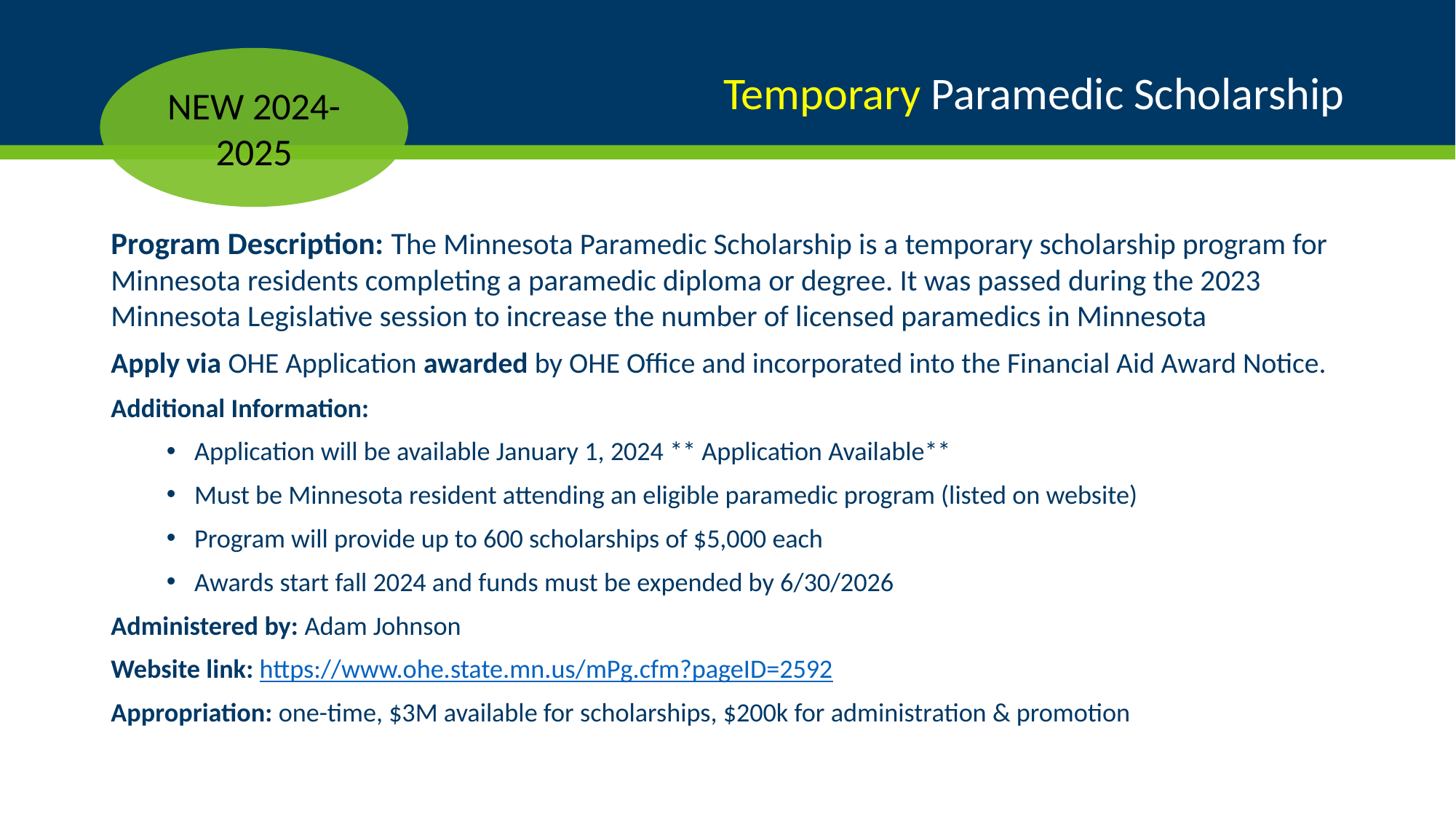

# Temporary Paramedic Scholarship
NEW 2024-2025
Program Description: The Minnesota Paramedic Scholarship is a temporary scholarship program for Minnesota residents completing a paramedic diploma or degree. It was passed during the 2023 Minnesota Legislative session to increase the number of licensed paramedics in Minnesota
Apply via OHE Application awarded by OHE Office and incorporated into the Financial Aid Award Notice.
Additional Information:
Application will be available January 1, 2024 ** Application Available**
Must be Minnesota resident attending an eligible paramedic program (listed on website)
Program will provide up to 600 scholarships of $5,000 each
Awards start fall 2024 and funds must be expended by 6/30/2026
Administered by: Adam Johnson
Website link: https://www.ohe.state.mn.us/mPg.cfm?pageID=2592
Appropriation: one-time, $3M available for scholarships, $200k for administration & promotion